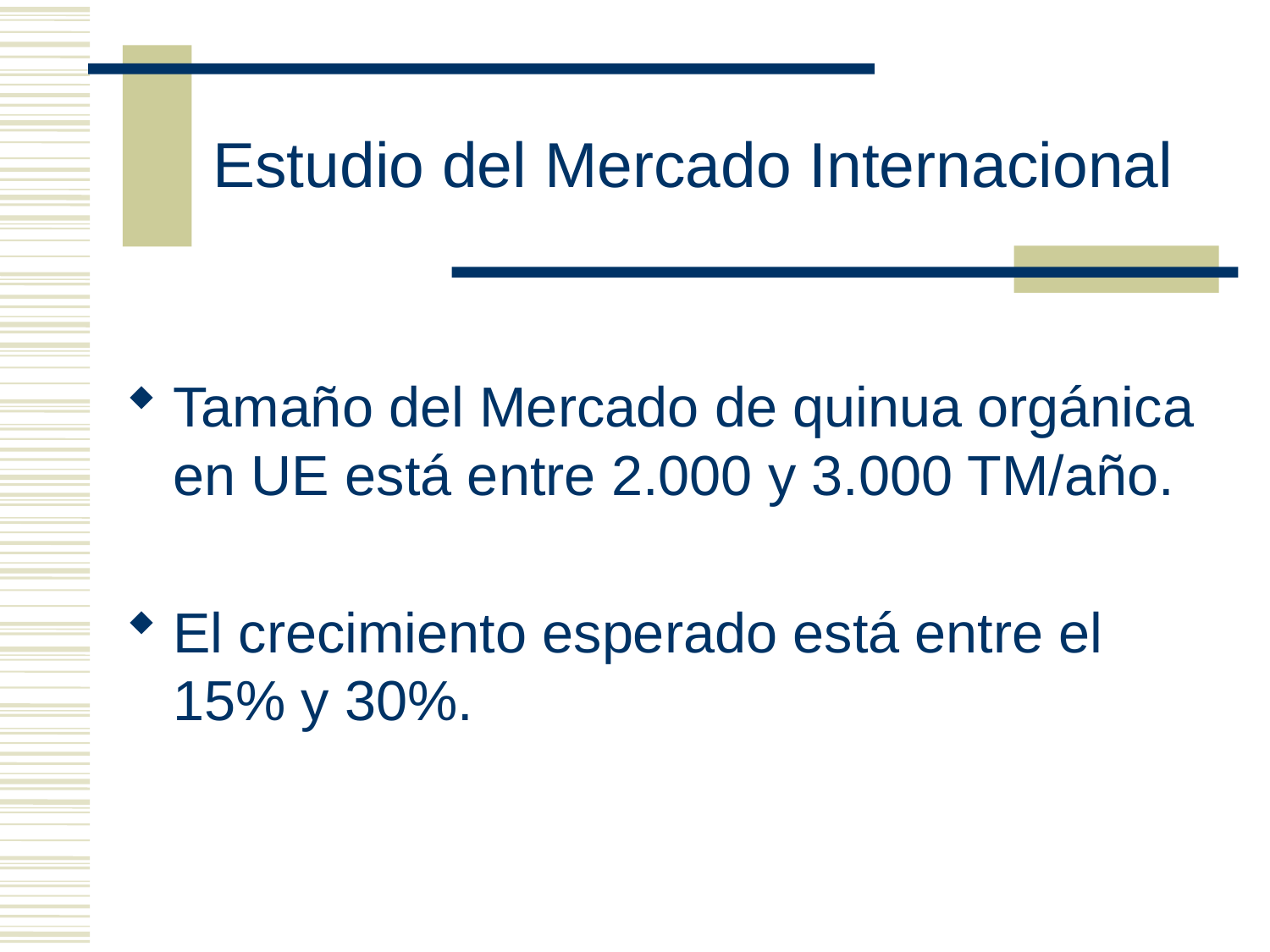

# Estudio del Mercado Internacional

Tamaño del Mercado de quinua orgánica en UE está entre 2.000 y 3.000 TM/año.

El crecimiento esperado está entre el 15% y 30%.